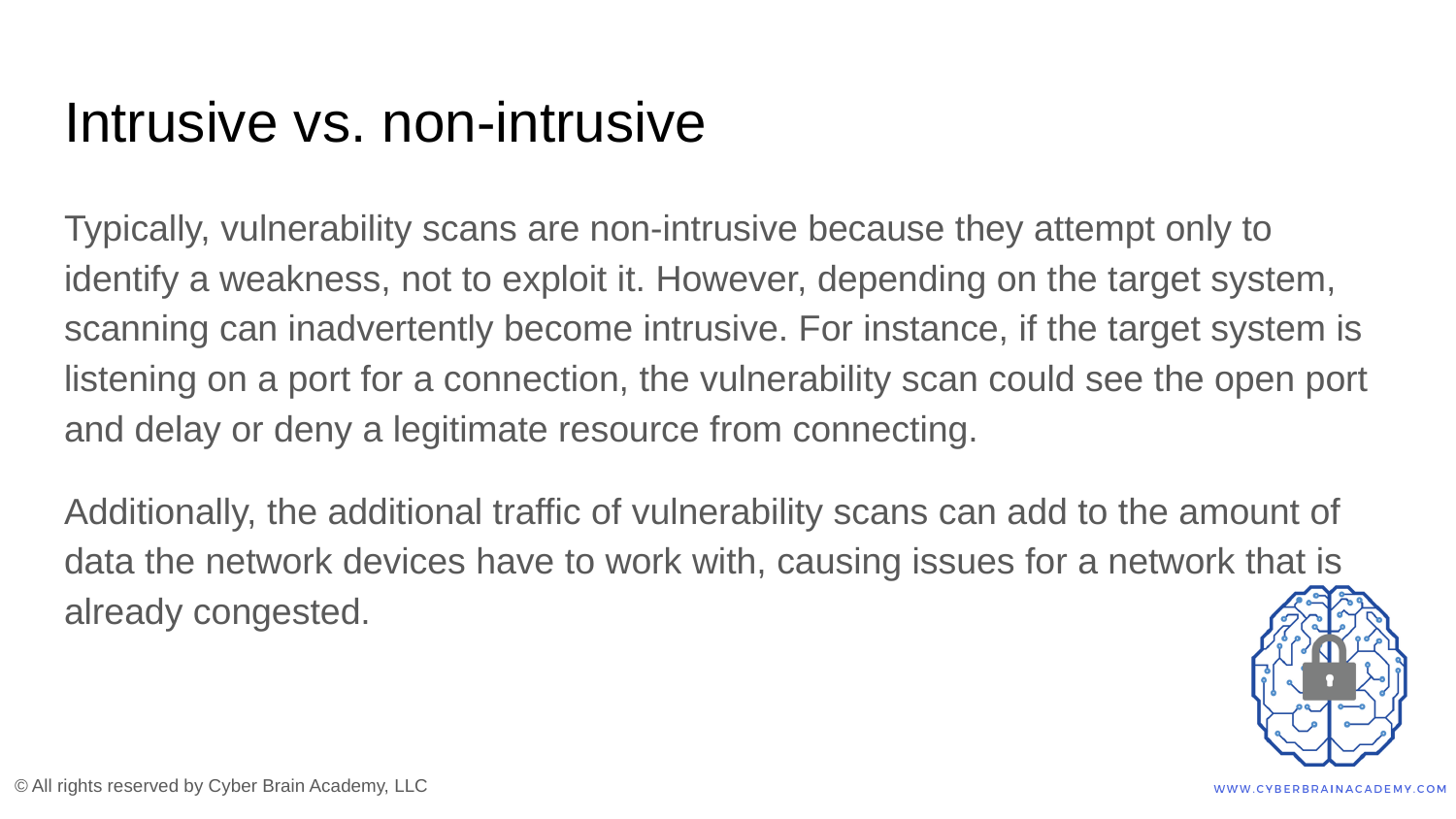

# Intrusive vs. non-intrusive

Typically, vulnerability scans are non-intrusive because they attempt only to identify a weakness, not to exploit it. However, depending on the target system, scanning can inadvertently become intrusive. For instance, if the target system is listening on a port for a connection, the vulnerability scan could see the open port and delay or deny a legitimate resource from connecting.
Additionally, the additional traffic of vulnerability scans can add to the amount of data the network devices have to work with, causing issues for a network that is already congested.